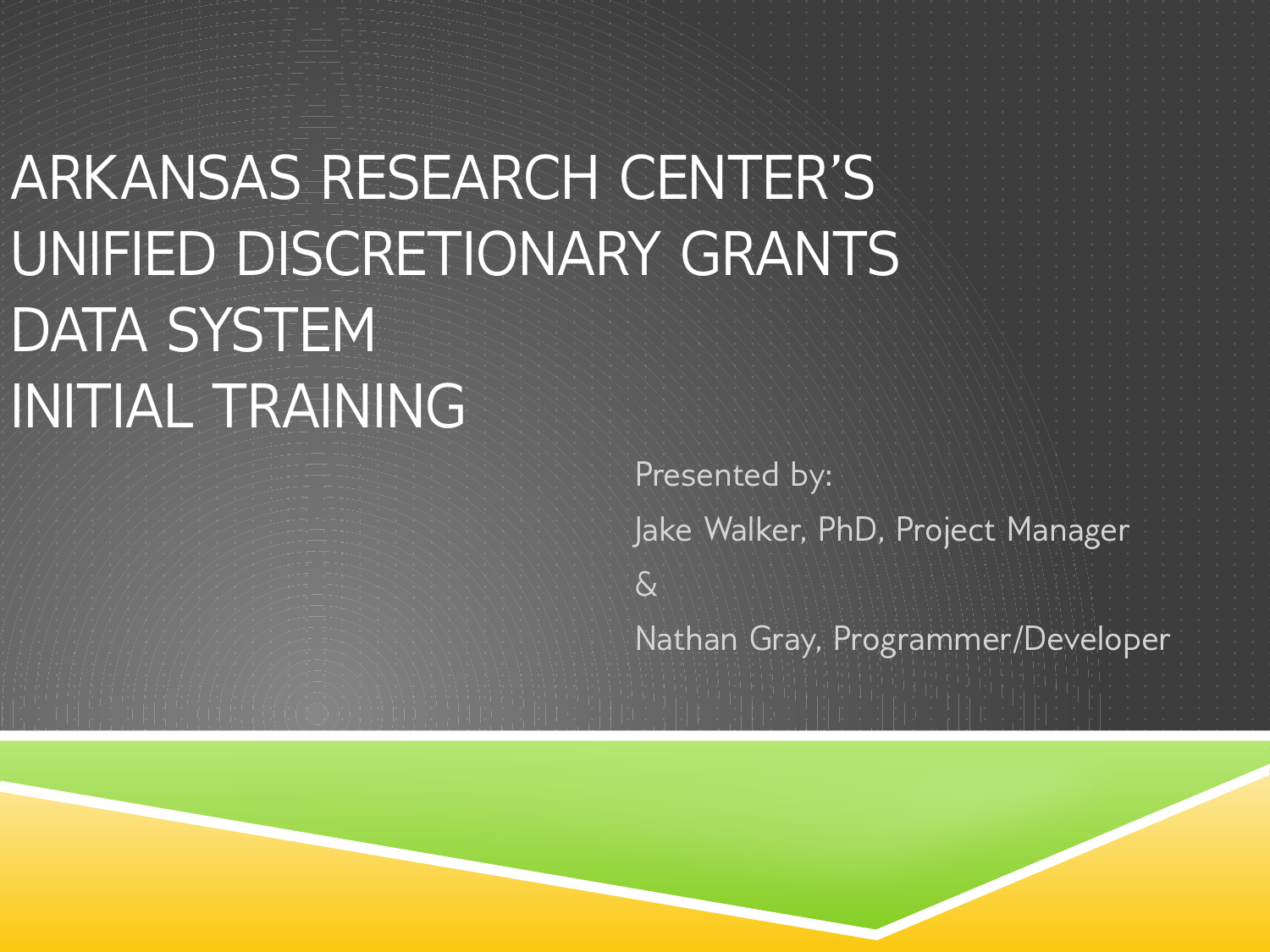

# Arkansas Research Center’s Unified Discretionary Grants Data System Initial Training
Presented by:
Jake Walker, PhD, Project Manager
&
Nathan Gray, Programmer/Developer